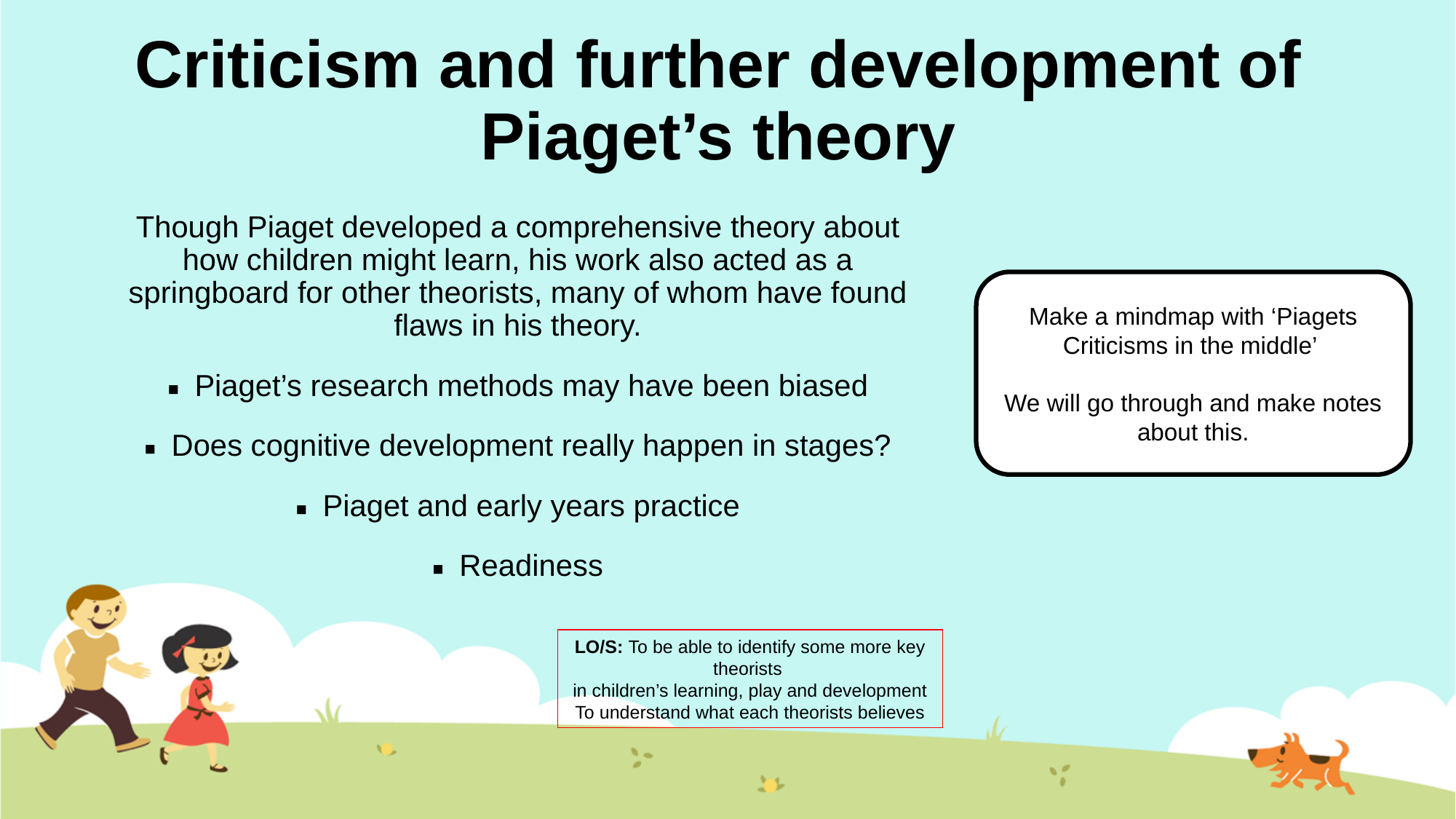

# Criticism and further development of Piaget’s theory
Though Piaget developed a comprehensive theory about how children might learn, his work also acted as a springboard for other theorists, many of whom have found flaws in his theory.
Piaget’s research methods may have been biased
Does cognitive development really happen in stages?
Piaget and early years practice
Readiness
Make a mindmap with ‘Piagets Criticisms in the middle’

We will go through and make notes about this.
LO/S: To be able to identify some more key theorists
in children’s learning, play and development
To understand what each theorists believes